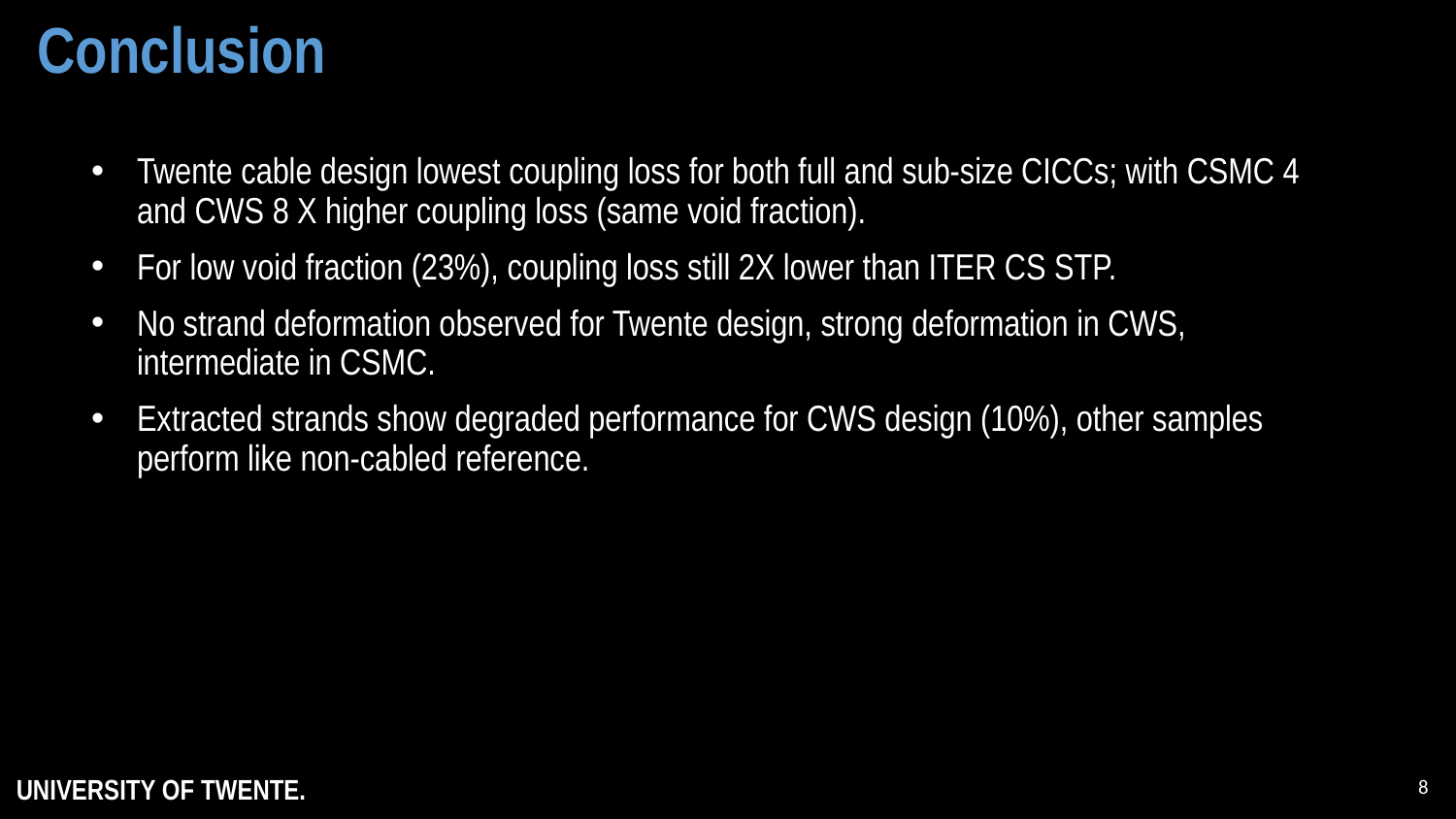

Conclusion
Twente cable design lowest coupling loss for both full and sub-size CICCs; with CSMC 4 and CWS 8 X higher coupling loss (same void fraction).
For low void fraction (23%), coupling loss still 2X lower than ITER CS STP.
No strand deformation observed for Twente design, strong deformation in CWS, intermediate in CSMC.
Extracted strands show degraded performance for CWS design (10%), other samples perform like non-cabled reference.
UNIVERSITY OF TWENTE.
8